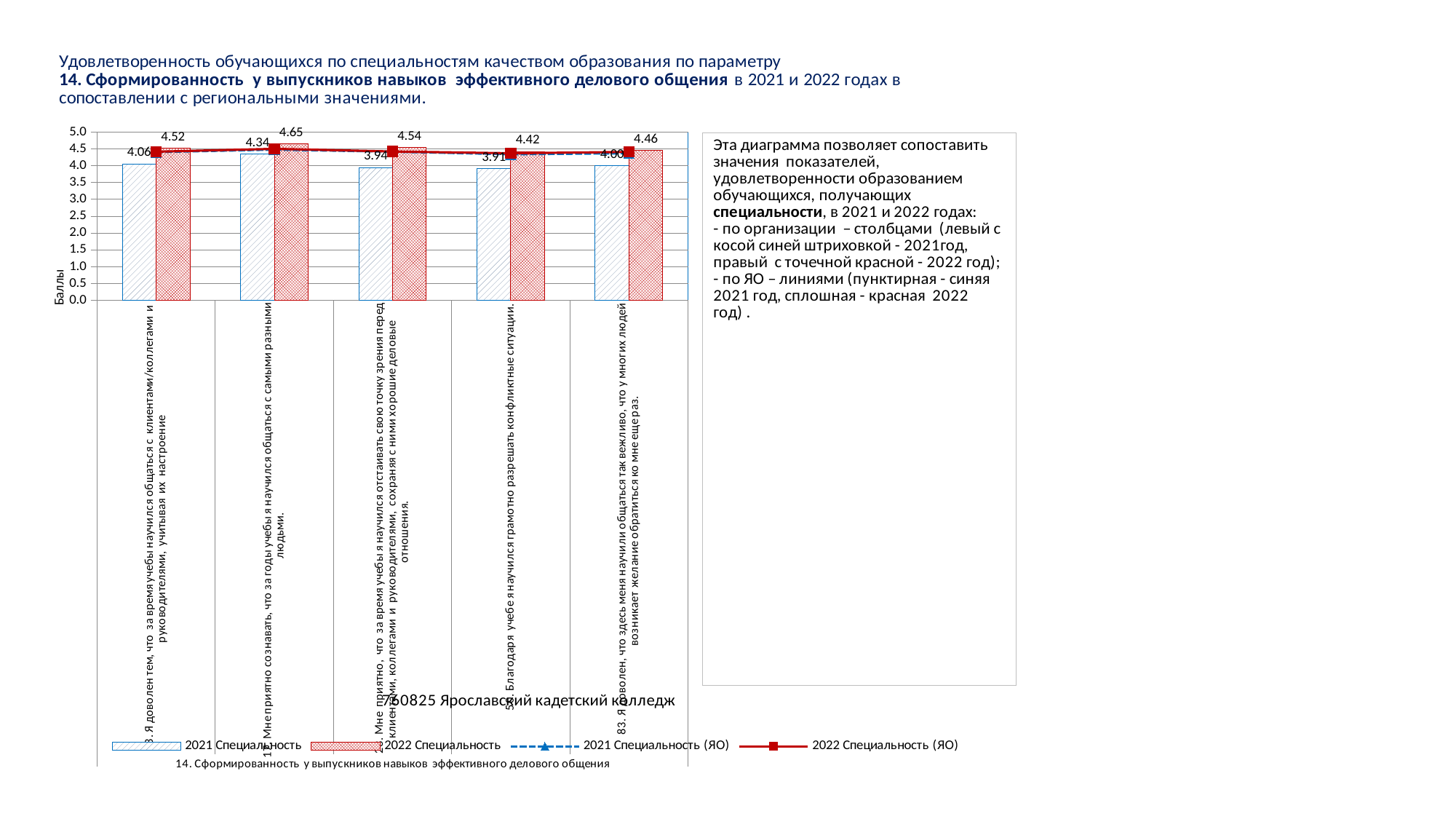

### Chart

| Category | 2021 Специальность | 2022 Специальность | 2021 Специальность (ЯО) | 2022 Специальность (ЯО) |
|---|---|---|---|---|
| 13. Я доволен тем, что  за время учебы научился общаться с  клиентами/коллегами  и  руководителями,  учитывая  их  настроение | 4.057142857142857 | 4.523809523809524 | 4.408063300678221 | 4.418680600914435 |
| 17. Мне приятно сознавать, что за годы учебы я научился общаться с самыми разными людьми.  | 4.3428571428571425 | 4.64625850340136 | 4.481662898769153 | 4.504354452427608 |
| 23. Мне  приятно,  что  за время учебы я научился отстаивать свою точку зрения перед клиентами, коллегами  и  руководителями,  сохраняя с ними хорошие деловые  отношения. | 3.942857142857143 | 4.54421768707483 | 4.418362220547601 | 4.425212279555846 |
| 50. Благодаря  учебе я научился грамотно разрешать конфликтные ситуации. | 3.914285714285714 | 4.421768707482993 | 4.342125094197438 | 4.372741127803179 |
| 83. Я доволен, что здесь меня научили общаться так вежливо, что у многих людей возникает  желание обратиться ко мне еще раз. | 4.0 | 4.462585034013605 | 4.372519467470485 | 4.412148922273024 |